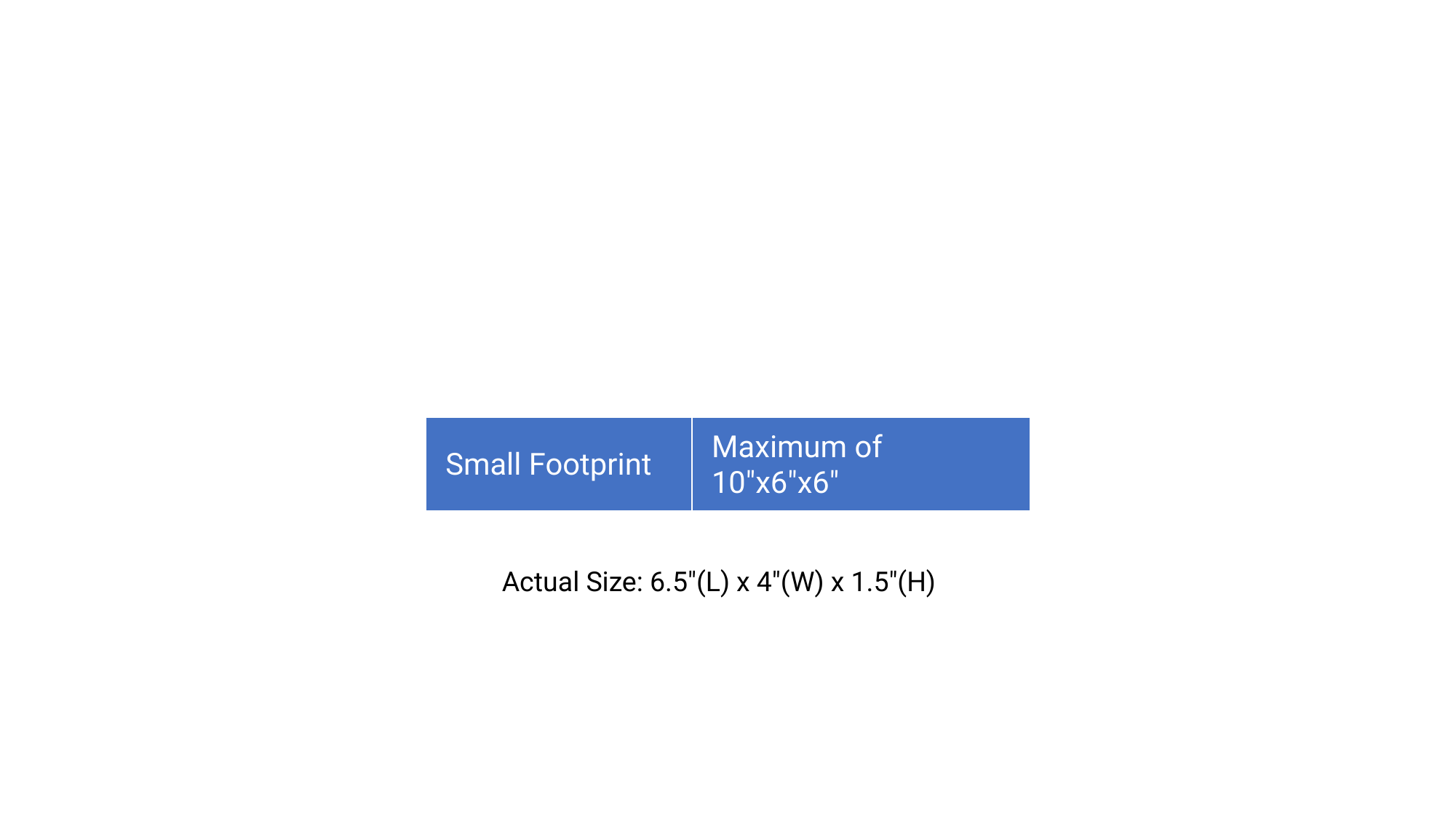

| Small Footprint​ | Maximum of 10"x6"x6"​ |
| --- | --- |
Actual Size: 6.5"(L) x 4"(W) x 1.5"(H)